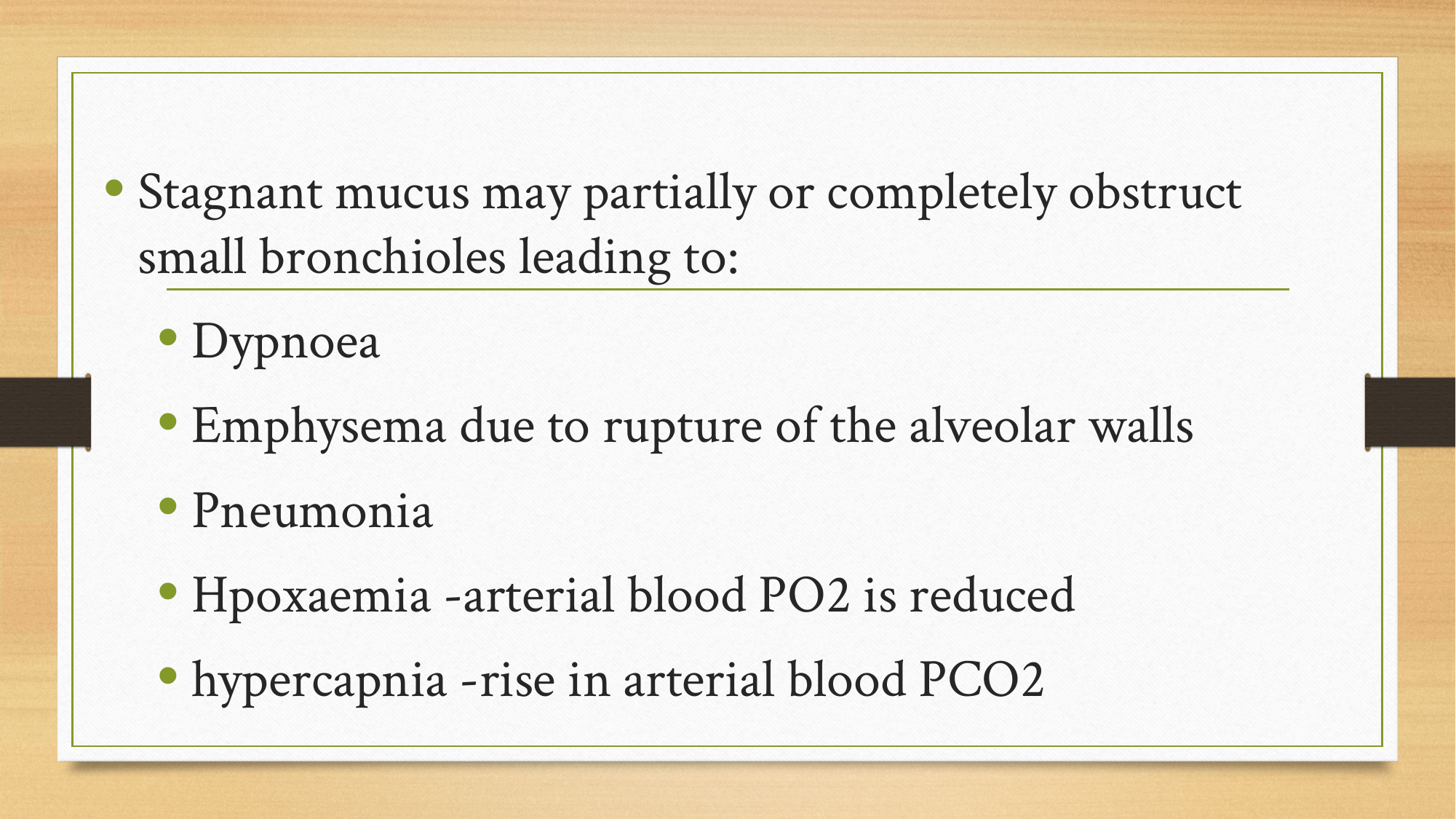

#
Stagnant mucus may partially or completely obstruct small bronchioles leading to:
Dypnoea
Emphysema due to rupture of the alveolar walls
Pneumonia
Hpoxaemia -arterial blood PO2 is reduced
hypercapnia -rise in arterial blood PCO2

13